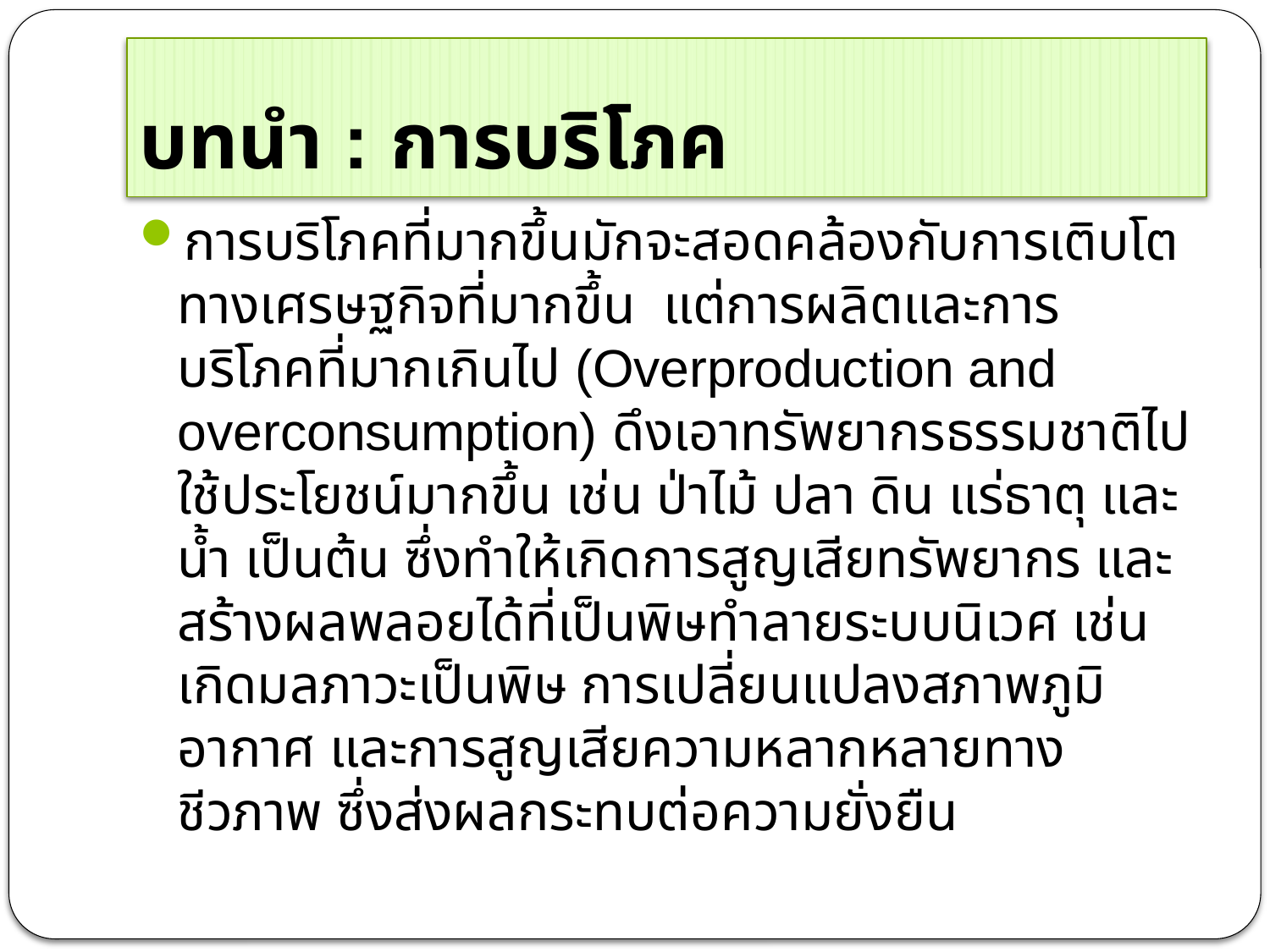

# บทนำ : การบริโภค
การบริโภคที่มากขึ้นมักจะสอดคล้องกับการเติบโตทางเศรษฐกิจที่มากขึ้น  แต่การผลิตและการบริโภคที่มากเกินไป (Overproduction and overconsumption) ดึงเอาทรัพยากรธรรมชาติไปใช้ประโยชน์มากขึ้น เช่น ป่าไม้ ปลา ดิน แร่ธาตุ และน้ำ เป็นต้น ซึ่งทำให้เกิดการสูญเสียทรัพยากร และสร้างผลพลอยได้ที่เป็นพิษทำลายระบบนิเวศ เช่น เกิดมลภาวะเป็นพิษ การเปลี่ยนแปลงสภาพภูมิอากาศ และการสูญเสียความหลากหลายทางชีวภาพ ซึ่งส่งผลกระทบต่อความยั่งยืน